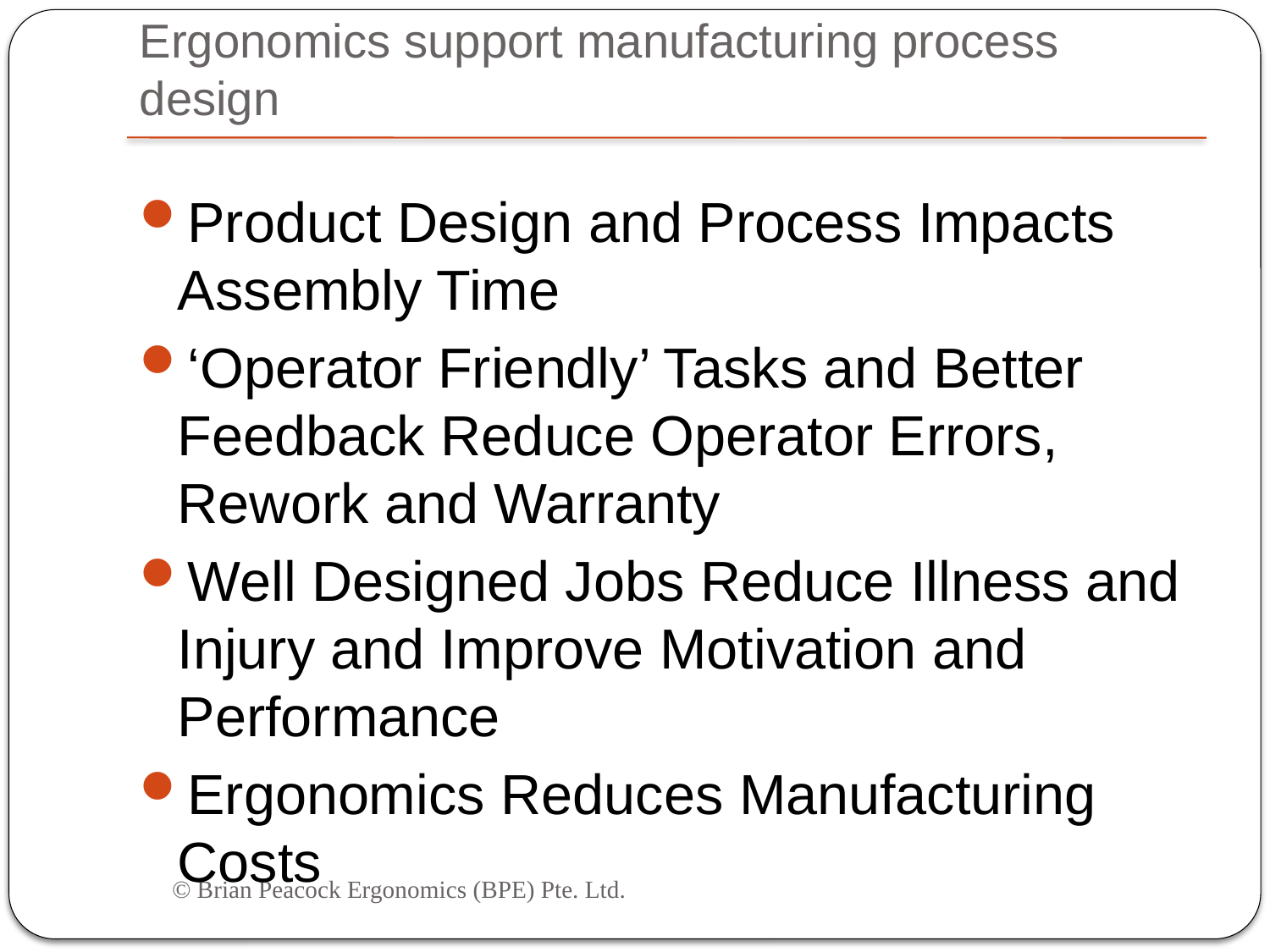

# Ergonomics support manufacturing process design
Product Design and Process Impacts Assembly Time
‘Operator Friendly’ Tasks and Better Feedback Reduce Operator Errors, Rework and Warranty
Well Designed Jobs Reduce Illness and Injury and Improve Motivation and Performance
Ergonomics Reduces Manufacturing Costs
© Brian Peacock Ergonomics (BPE) Pte. Ltd.